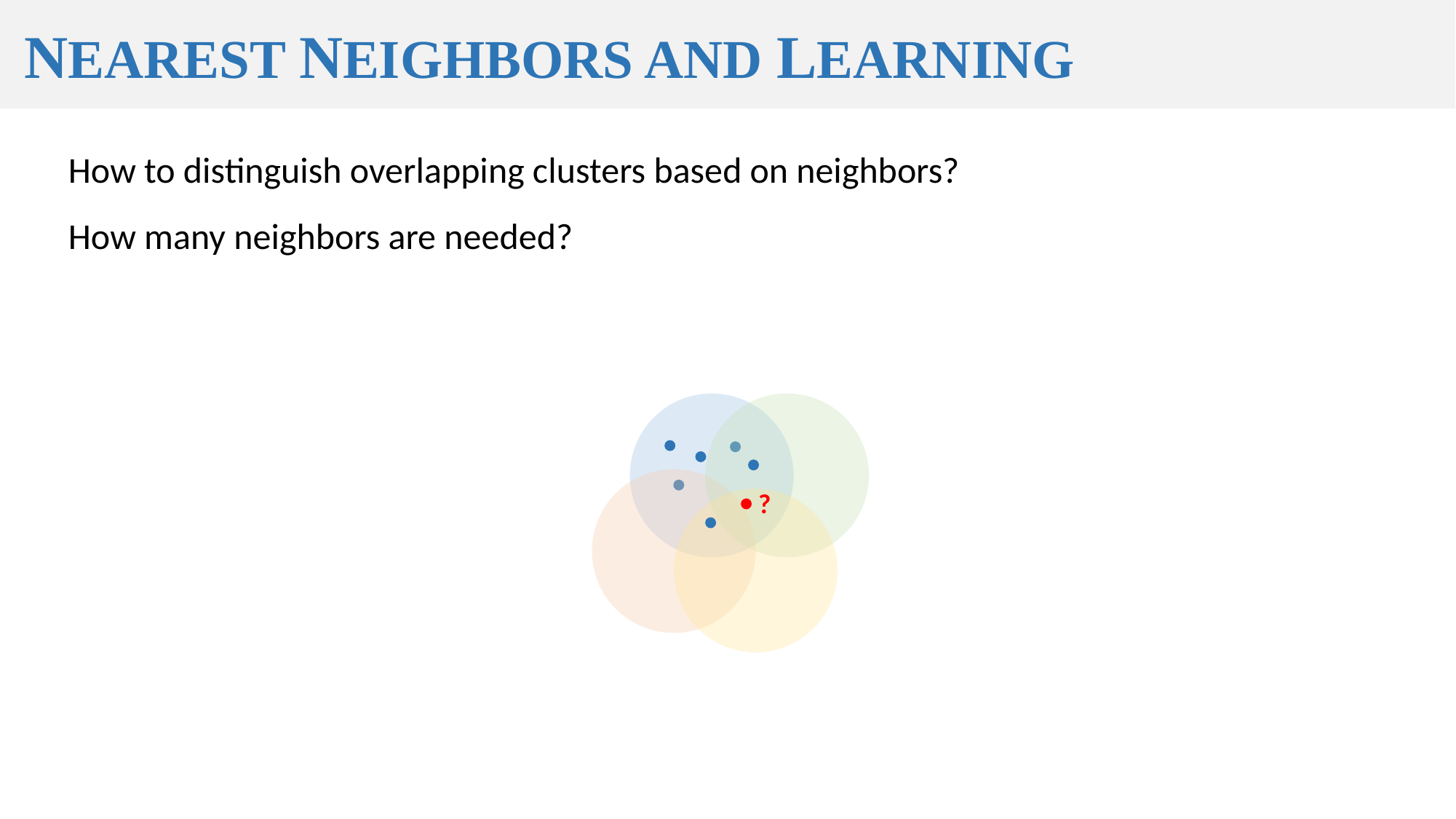

Nearest Neighbors and Learning
How to distinguish overlapping clusters based on neighbors?
How many neighbors are needed?

?